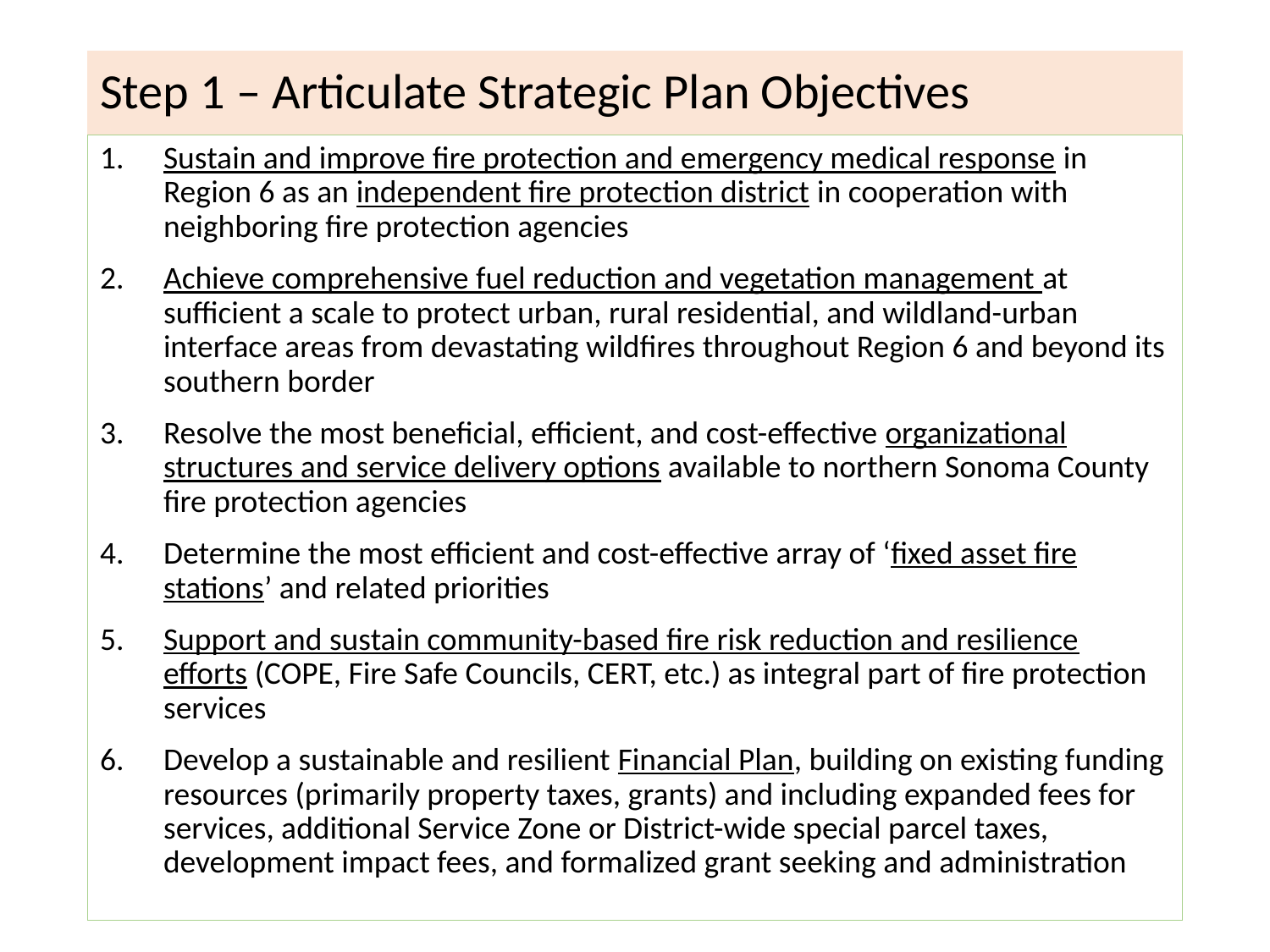

# Step 1 – Articulate Strategic Plan Objectives
Sustain and improve fire protection and emergency medical response in Region 6 as an independent fire protection district in cooperation with neighboring fire protection agencies
Achieve comprehensive fuel reduction and vegetation management at sufficient a scale to protect urban, rural residential, and wildland-urban interface areas from devastating wildfires throughout Region 6 and beyond its southern border
Resolve the most beneficial, efficient, and cost-effective organizational structures and service delivery options available to northern Sonoma County fire protection agencies
Determine the most efficient and cost-effective array of ‘fixed asset fire stations’ and related priorities
Support and sustain community-based fire risk reduction and resilience efforts (COPE, Fire Safe Councils, CERT, etc.) as integral part of fire protection services
Develop a sustainable and resilient Financial Plan, building on existing funding resources (primarily property taxes, grants) and including expanded fees for services, additional Service Zone or District-wide special parcel taxes, development impact fees, and formalized grant seeking and administration